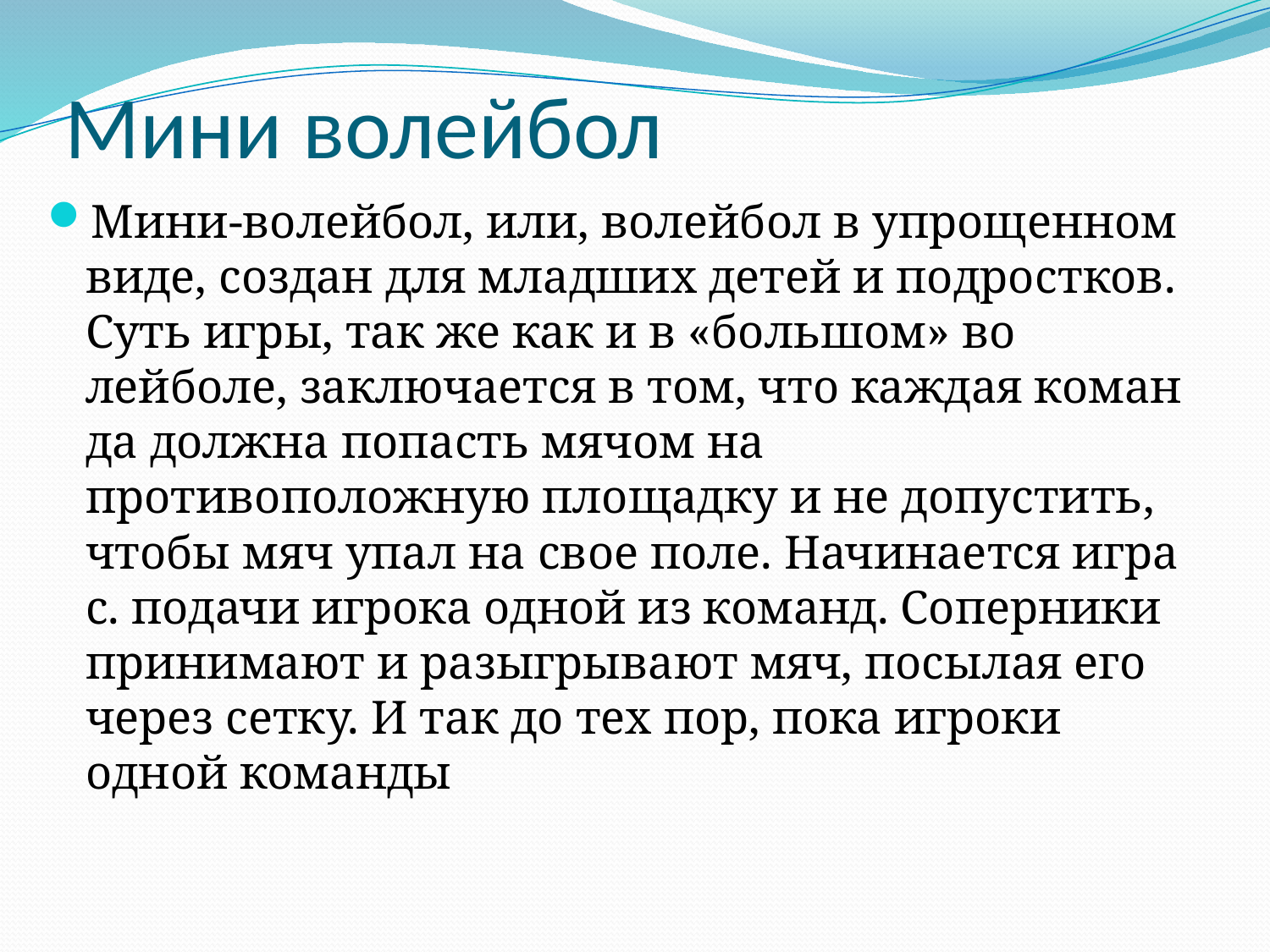

# Мини волейбол
Мини-волейбол, или, волейбол в упрощенном виде, создан для младших детей и подрост­ков. Суть игры, так же как и в «большом» во­лейболе, заключается в том, что каждая коман­да должна попасть мячом на противоположную площадку и не допустить, чтобы мяч упал на свое поле. Начинается игра с. подачи игрока одной из команд. Соперники принимают и разыгрывают мяч, посылая его через сетку. И так до тех пор, пока игроки одной команды